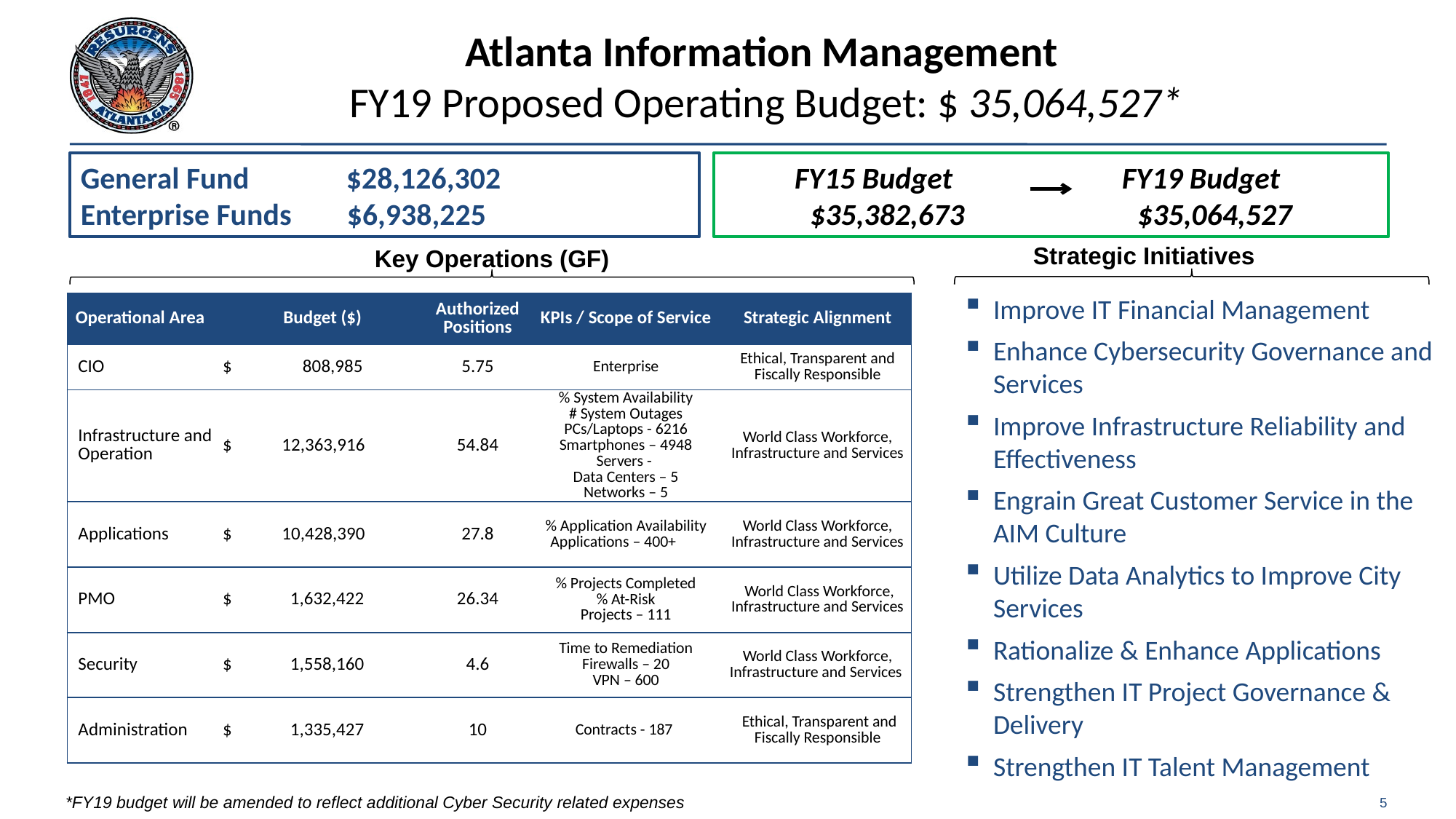

# Atlanta Information Management FY19 Proposed Operating Budget: $ 35,064,527*

General Fund              $28,126,302
Enterprise Funds        $6,938,225
FY15 Budget          	FY19 Budget
$35,382,673           	$35,064,527
Strategic Initiatives
Key Operations (GF)
Improve IT Financial Management
Enhance Cybersecurity Governance and Services
Improve Infrastructure Reliability and Effectiveness
Engrain Great Customer Service in the AIM Culture
Utilize Data Analytics to Improve City Services
Rationalize & Enhance Applications
Strengthen IT Project Governance & Delivery
Strengthen IT Talent Management
| Operational Area | Budget ($) | Authorized Positions | KPIs / Scope of Service | Strategic Alignment |
| --- | --- | --- | --- | --- |
| CIO | $ 808,985 | 5.75 | Enterprise | Ethical, Transparent and Fiscally Responsible |
| Infrastructure and Operation | $ 12,363,916 | 54.84 | % System Availability # System Outages PCs/Laptops - 6216 Smartphones – 4948 Servers - Data Centers – 5 Networks – 5 | World Class Workforce, Infrastructure and Services |
| Applications | $ 10,428,390 | 27.8 | % Application Availability Applications – 400+ | World Class Workforce, Infrastructure and Services |
| PMO | $ 1,632,422 | 26.34 | % Projects Completed % At-Risk Projects – 111 | World Class Workforce, Infrastructure and Services |
| Security | $ 1,558,160 | 4.6 | Time to Remediation Firewalls – 20 VPN – 600 | World Class Workforce, Infrastructure and Services |
| Administration | $ 1,335,427 | 10 | Contracts - 187 | Ethical, Transparent and Fiscally Responsible |
*FY19 budget will be amended to reflect additional Cyber Security related expenses